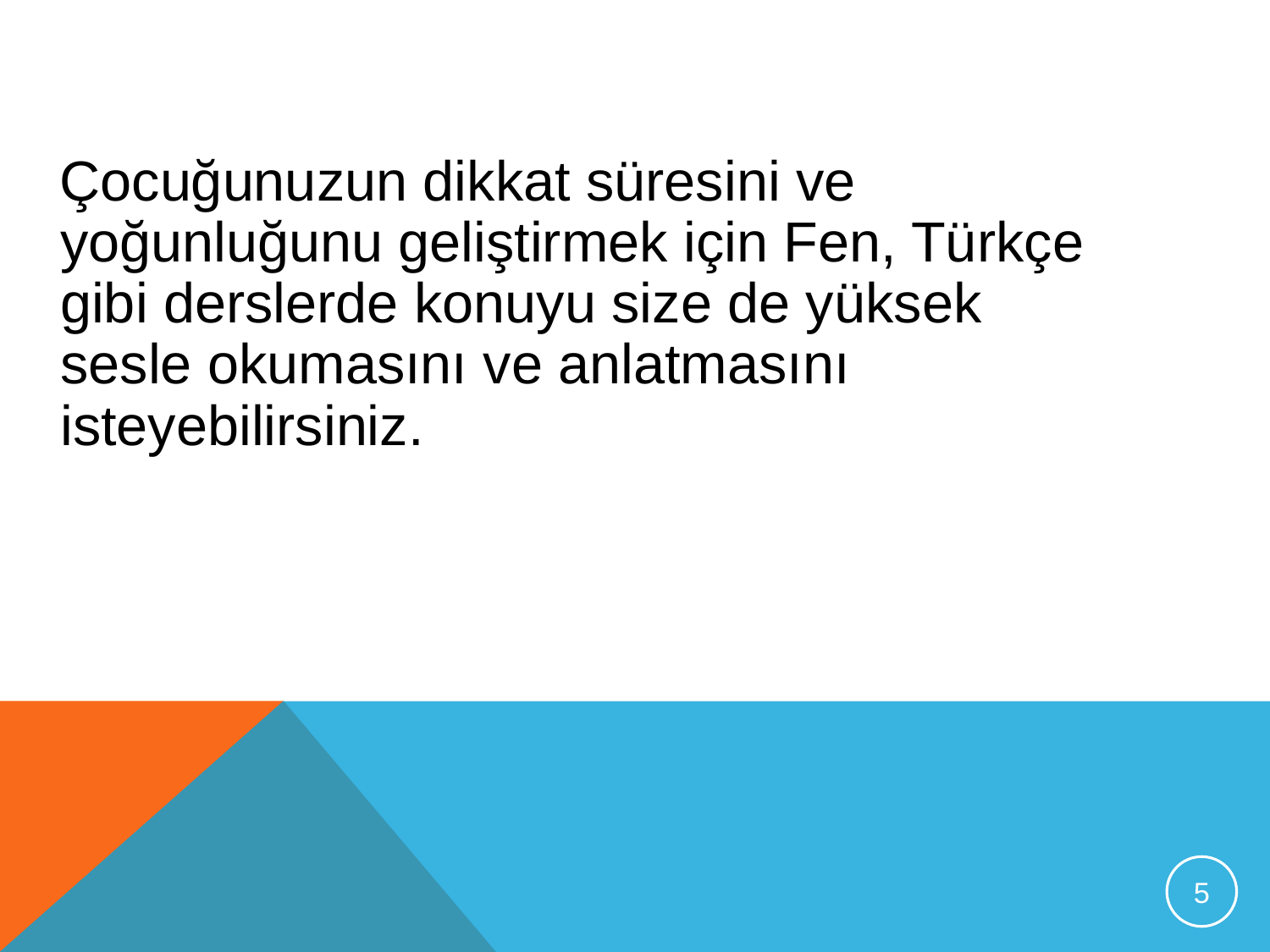

Çocuğunuzun dikkat süresini ve yoğunluğunu geliştirmek için Fen, Türkçe gibi derslerde konuyu size de yüksek sesle okumasını ve anlatmasını isteyebilirsiniz.
5